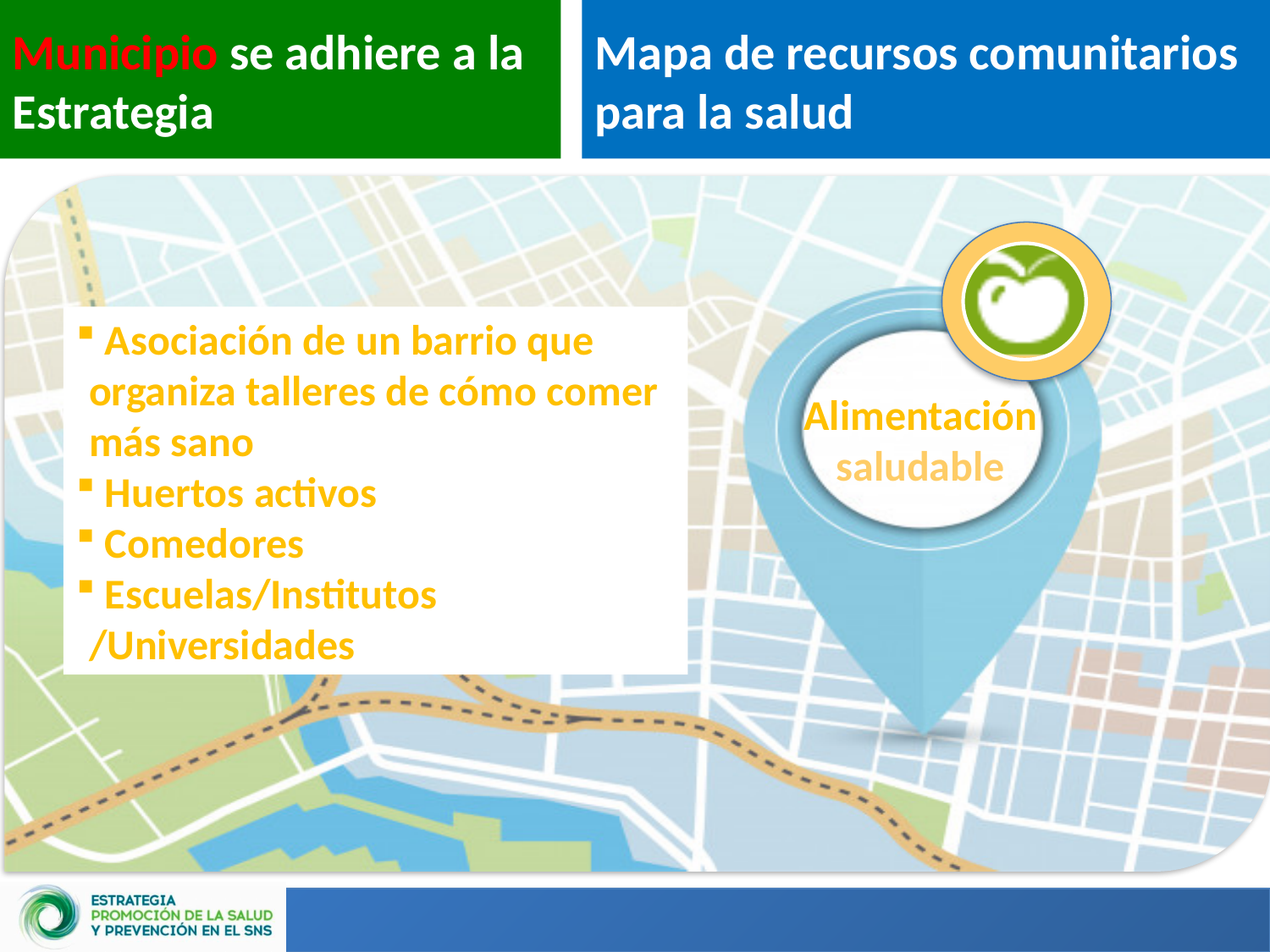

Municipio se adhiere a la Estrategia
Mapa de recursos comunitarios para la salud

 Asociación de un barrio que organiza talleres de cómo comer más sano
 Huertos activos
 Comedores
 Escuelas/Institutos /Universidades
Alimentación saludable